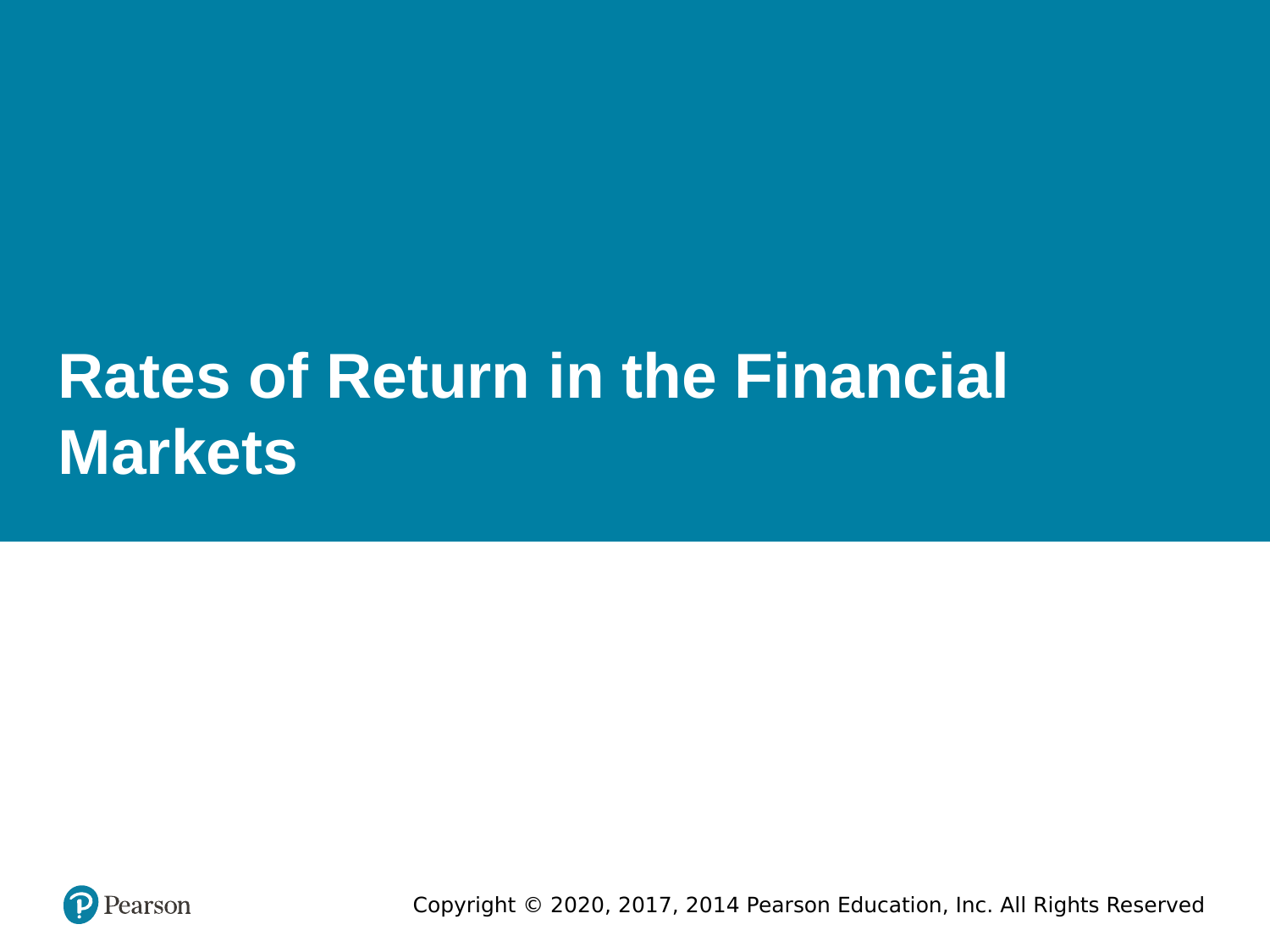

# Rates of Return in the Financial Markets